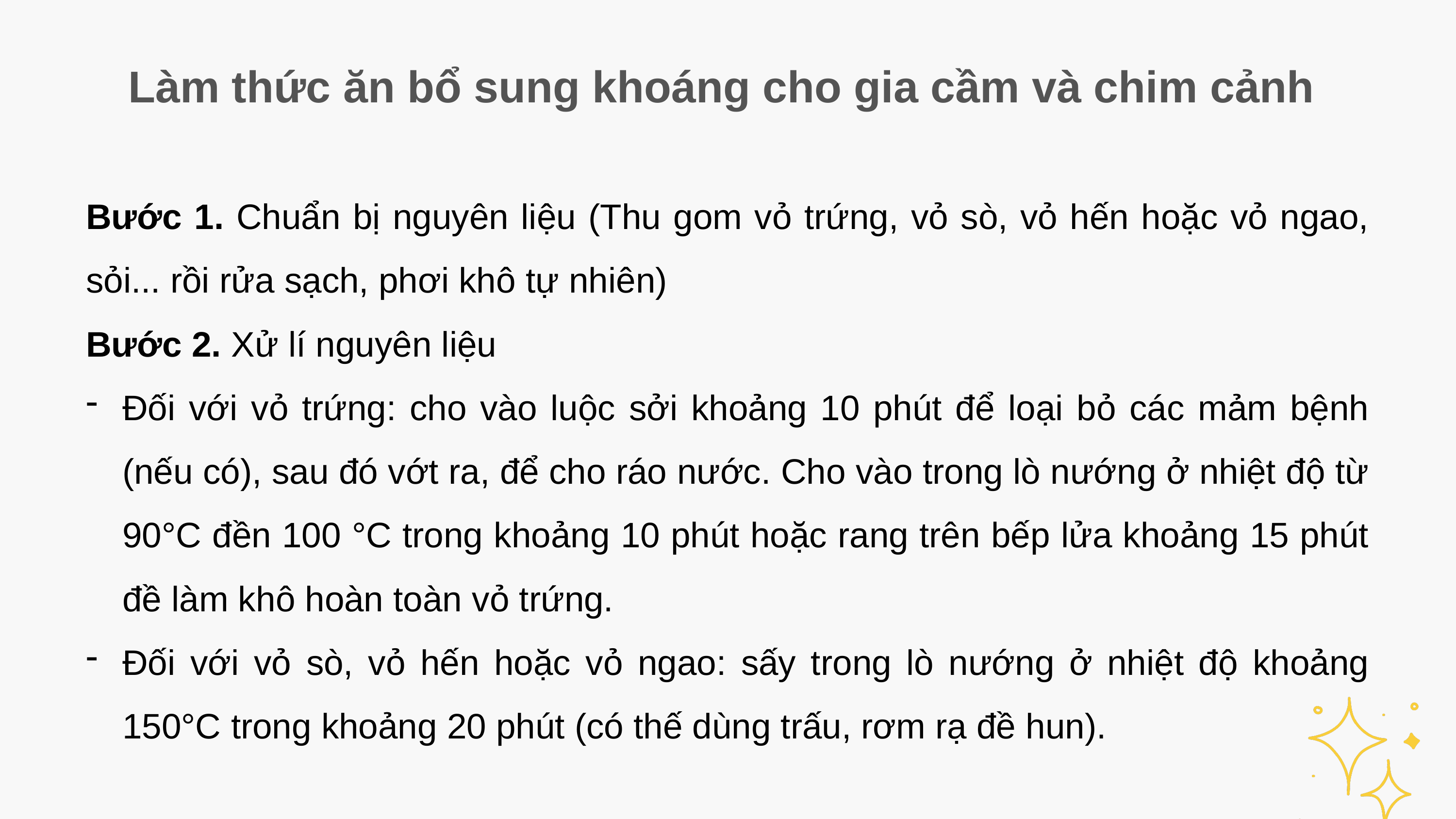

Làm thức ăn bổ sung khoáng cho gia cầm và chim cảnh
Bước 1. Chuẩn bị nguyên liệu (Thu gom vỏ trứng, vỏ sò, vỏ hến hoặc vỏ ngao, sỏi... rồi rửa sạch, phơi khô tự nhiên)
Bước 2. Xử lí nguyên liệu
Đối với vỏ trứng: cho vào luộc sởi khoảng 10 phút để loại bỏ các mảm bệnh (nếu có), sau đó vớt ra, để cho ráo nước. Cho vào trong lò nướng ở nhiệt độ từ 90°C đền 100 °C trong khoảng 10 phút hoặc rang trên bếp lửa khoảng 15 phút đề làm khô hoàn toàn vỏ trứng.
Đối với vỏ sò, vỏ hến hoặc vỏ ngao: sấy trong lò nướng ở nhiệt độ khoảng 150°C trong khoảng 20 phút (có thế dùng trấu, rơm rạ đề hun).